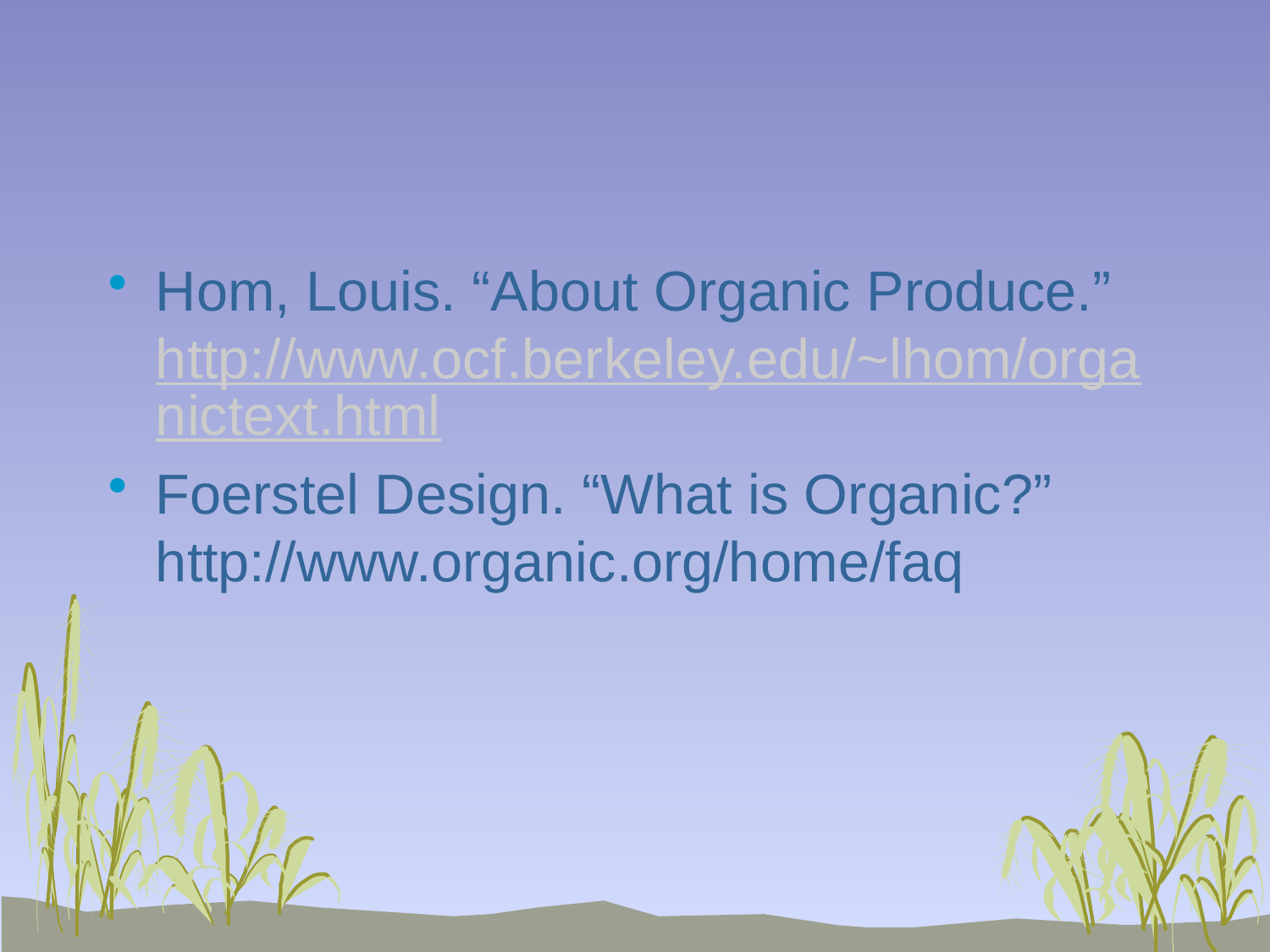

#
Hom, Louis. “About Organic Produce.” http://www.ocf.berkeley.edu/~lhom/organictext.html
Foerstel Design. “What is Organic?” http://www.organic.org/home/faq